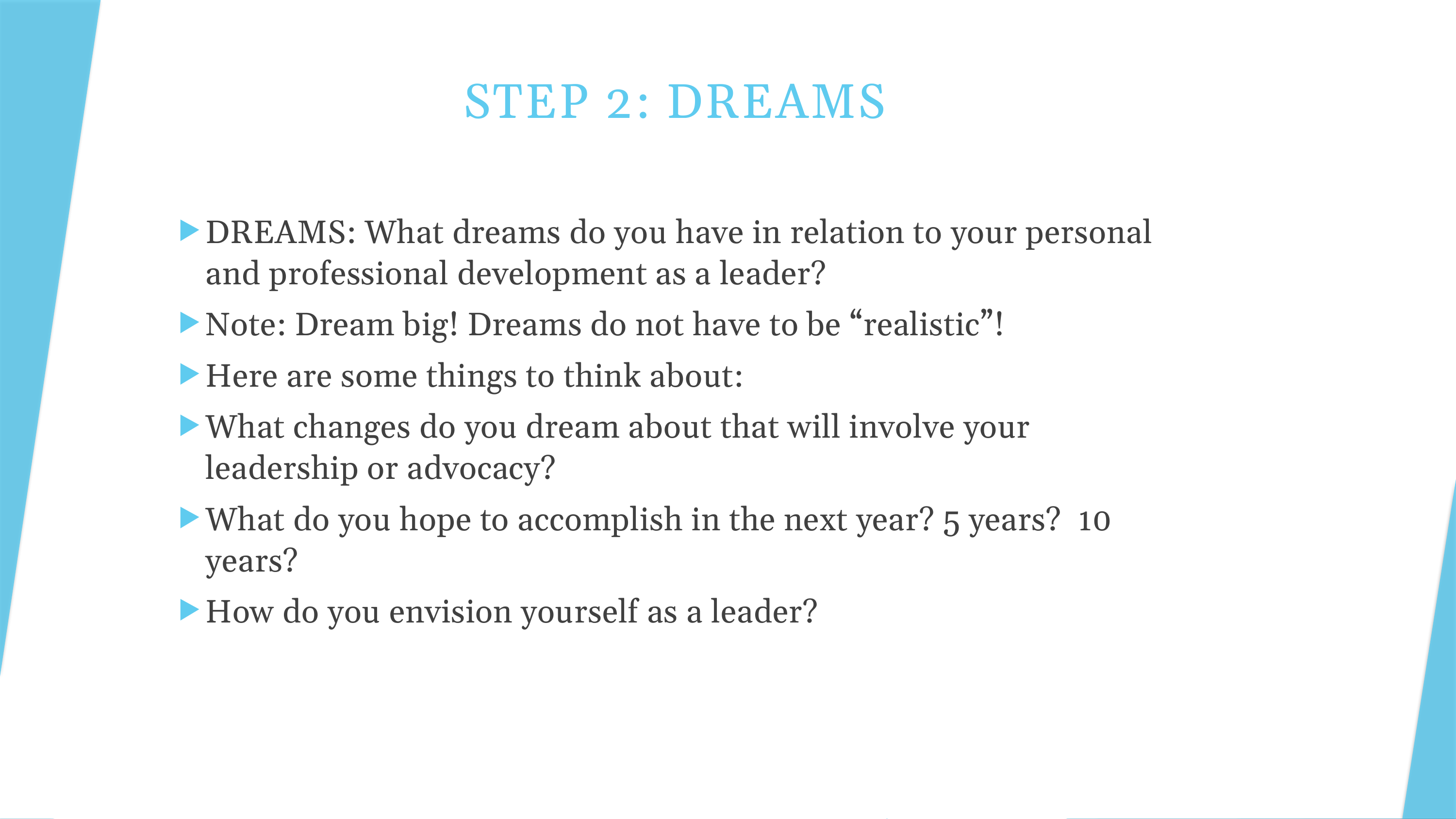

STEP 2: DREAMS
DREAMS: What dreams do you have in relation to your personal and professional development as a leader?
Note: Dream big! Dreams do not have to be “realistic”!
Here are some things to think about:
What changes do you dream about that will involve your leadership or advocacy?
What do you hope to accomplish in the next year? 5 years?  10 years?
How do you envision yourself as a leader?